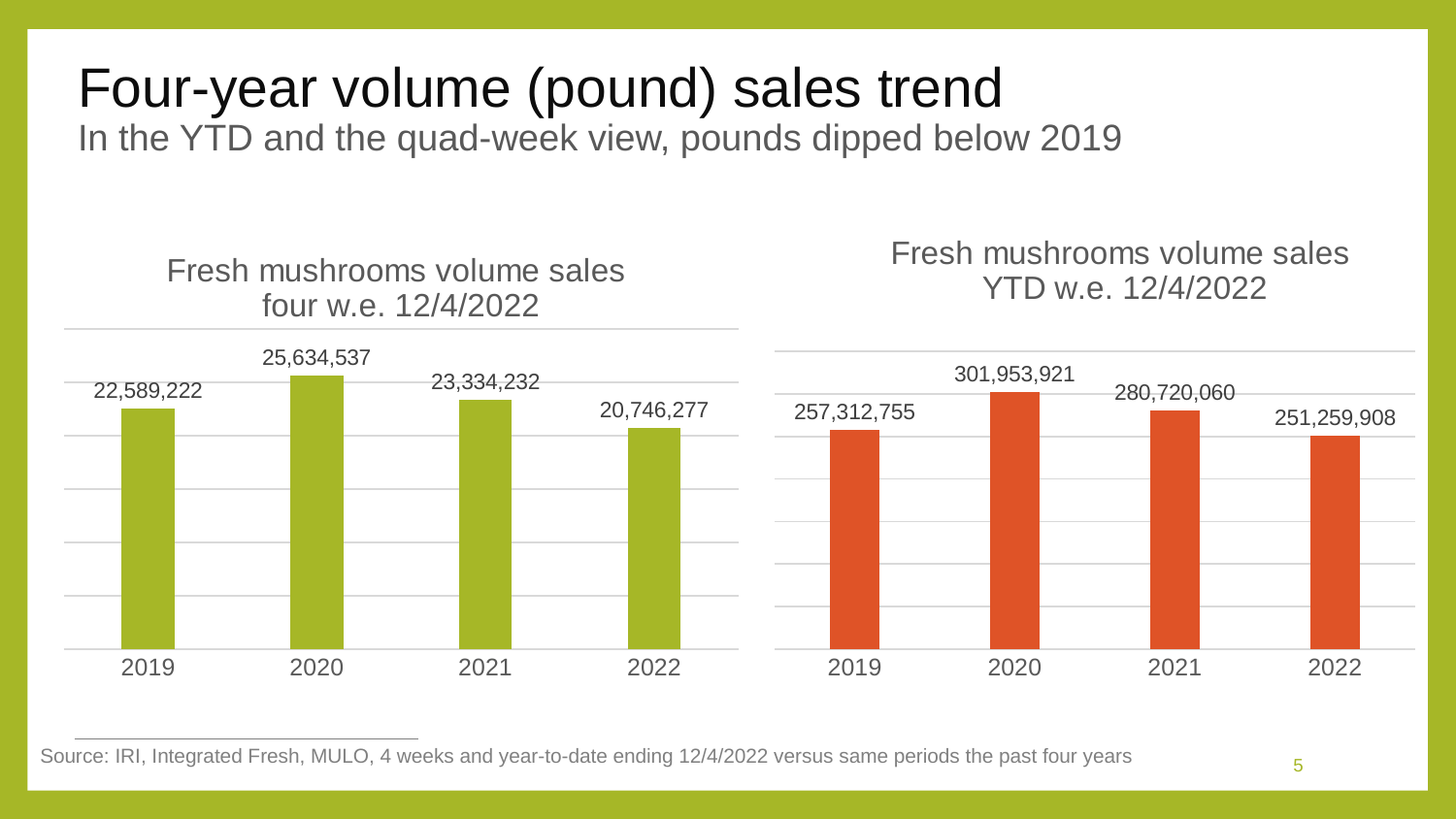

# Four-year volume (pound) sales trend In the YTD and the quad-week view, pounds dipped below 2019

### Chart: Fresh mushrooms volume sales four w.e. 12/4/2022

| Category | Four weeks ending 2/20/2022 |
|---|---|
| 2019 | 22589222.0 |
| 2020 | 25634537.0 |
| 2021 | 23334232.0 |
| 2022 | 20746277.0 |

### Chart: Fresh mushrooms volume sales YTD w.e. 12/4/2022

| Category | Four weeks ending 2/20/2022 |
|---|---|
| 2019 | 257312755.0 |
| 2020 | 301953921.0 |
| 2021 | 280720060.0 |
| 2022 | 251259908.0 |
Source: IRI, Integrated Fresh, MULO, 4 weeks and year-to-date ending 12/4/2022 versus same periods the past four years
5